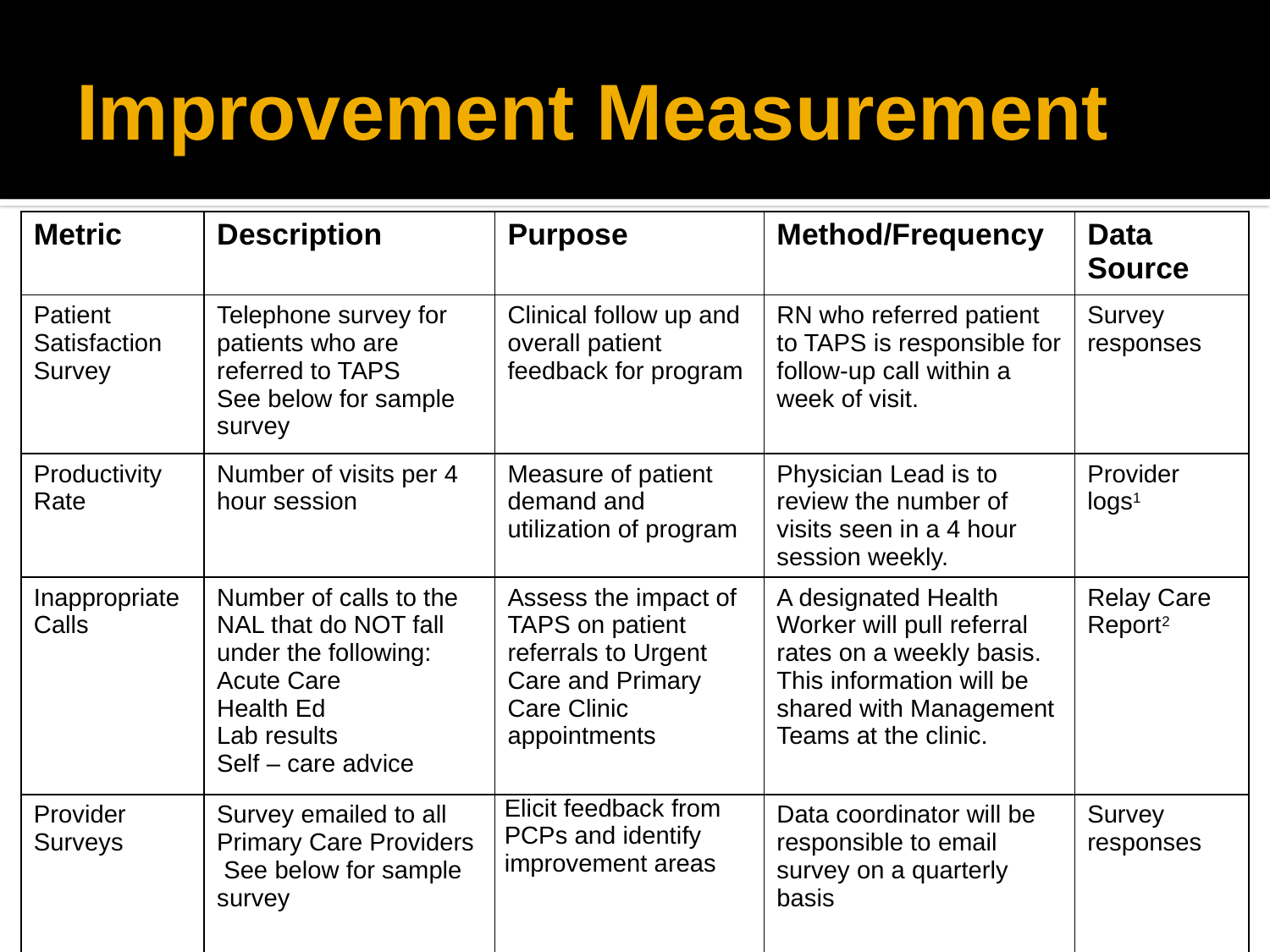

# Improvement Measurement
| Metric | Description | Purpose | Method/Frequency | Data Source |
| --- | --- | --- | --- | --- |
| Patient Satisfaction Survey | Telephone survey for patients who are referred to TAPS See below for sample survey | Clinical follow up and overall patient feedback for program | RN who referred patient to TAPS is responsible for follow-up call within a week of visit. | Survey responses |
| Productivity Rate | Number of visits per 4 hour session | Measure of patient demand and utilization of program | Physician Lead is to review the number of visits seen in a 4 hour session weekly. | Provider logs1 |
| Inappropriate Calls | Number of calls to the NAL that do NOT fall under the following: Acute Care Health Ed Lab results Self – care advice | Assess the impact of TAPS on patient referrals to Urgent Care and Primary Care Clinic appointments | A designated Health Worker will pull referral rates on a weekly basis. This information will be shared with Management Teams at the clinic. | Relay Care Report2 |
| Provider Surveys | Survey emailed to all Primary Care Providers  See below for sample survey | Elicit feedback from PCPs and identify improvement areas | Data coordinator will be responsible to email survey on a quarterly basis | Survey responses |